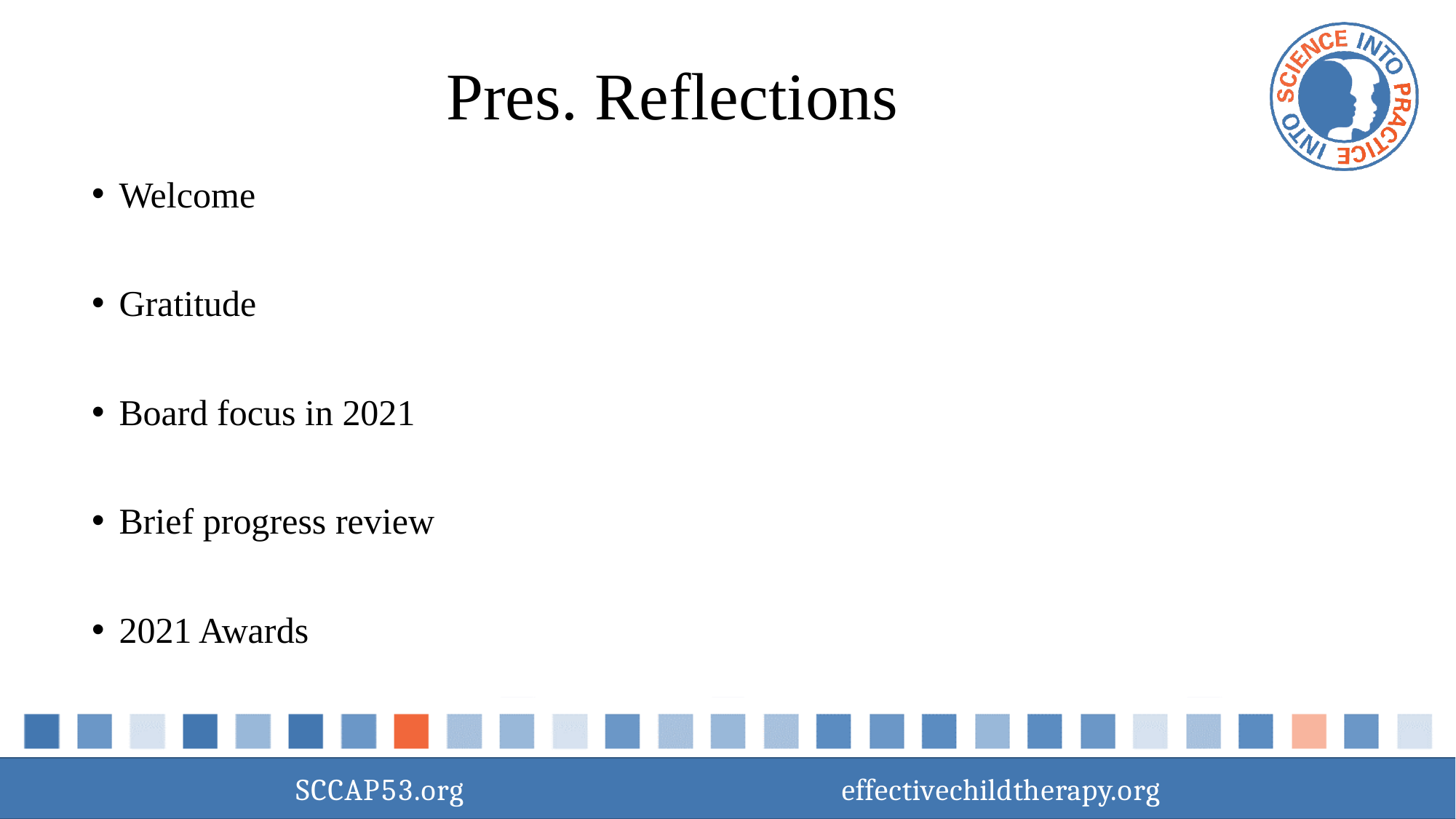

# Pres. Reflections
Welcome

Gratitude

Board focus in 2021

Brief progress review

2021 Awards